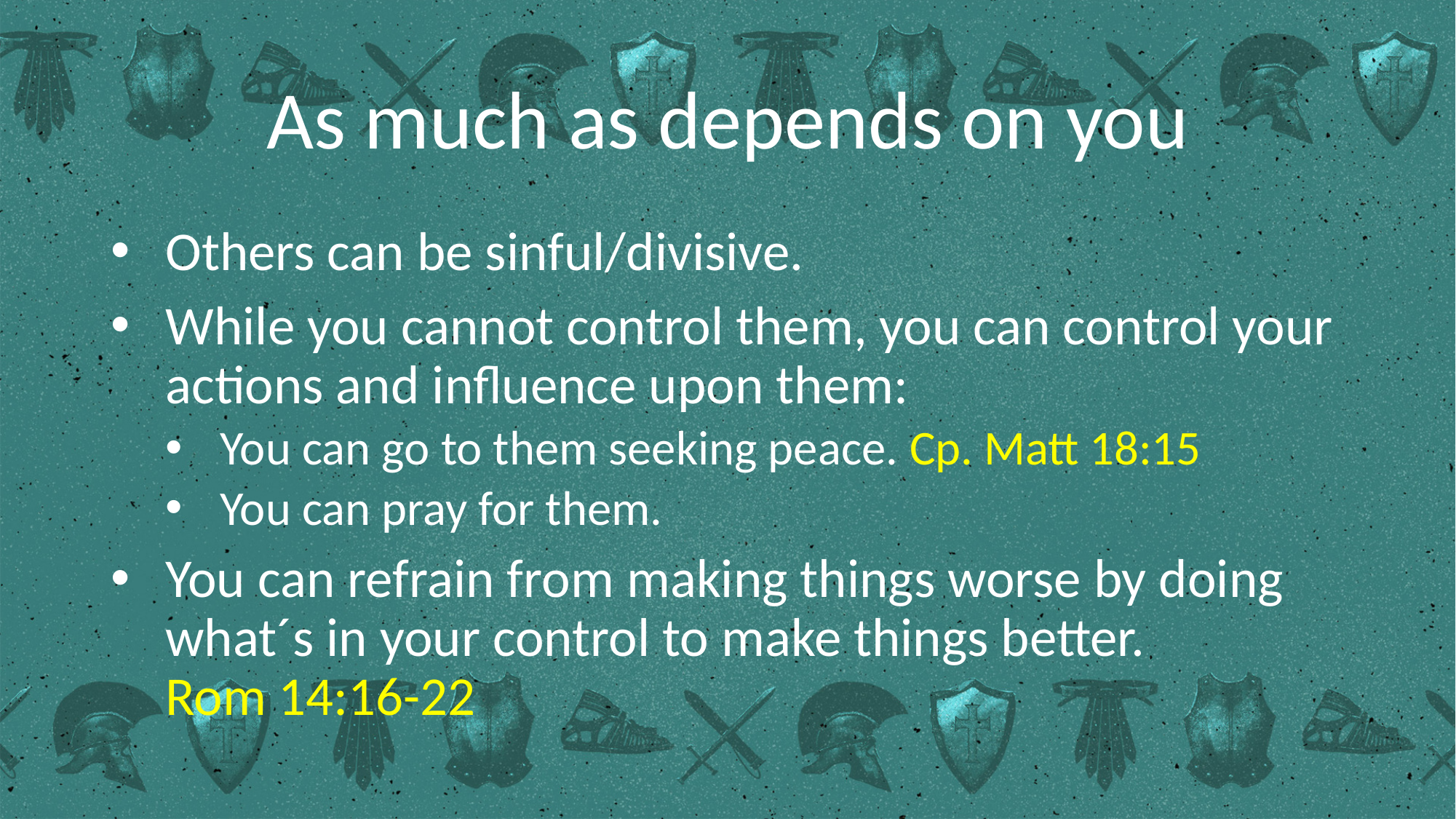

# As much as depends on you
Others can be sinful/divisive.
While you cannot control them, you can control your actions and influence upon them:
You can go to them seeking peace. Cp. Matt 18:15
You can pray for them.
You can refrain from making things worse by doing what´s in your control to make things better.
Rom 14:16-22